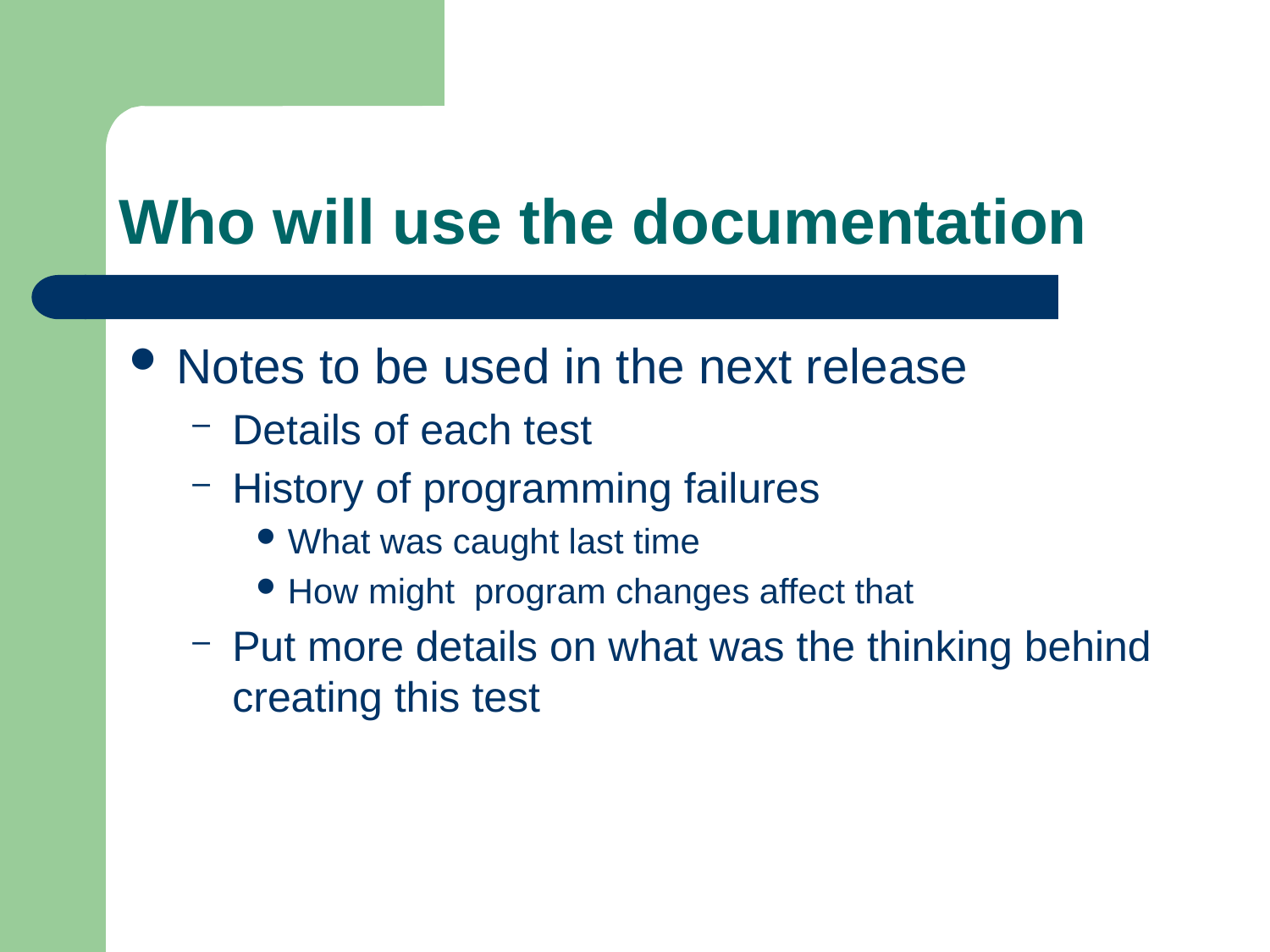

# Who will use the documentation
Notes to be used in the next release
Details of each test
History of programming failures
What was caught last time
How might  program changes affect that
Put more details on what was the thinking behind creating this test